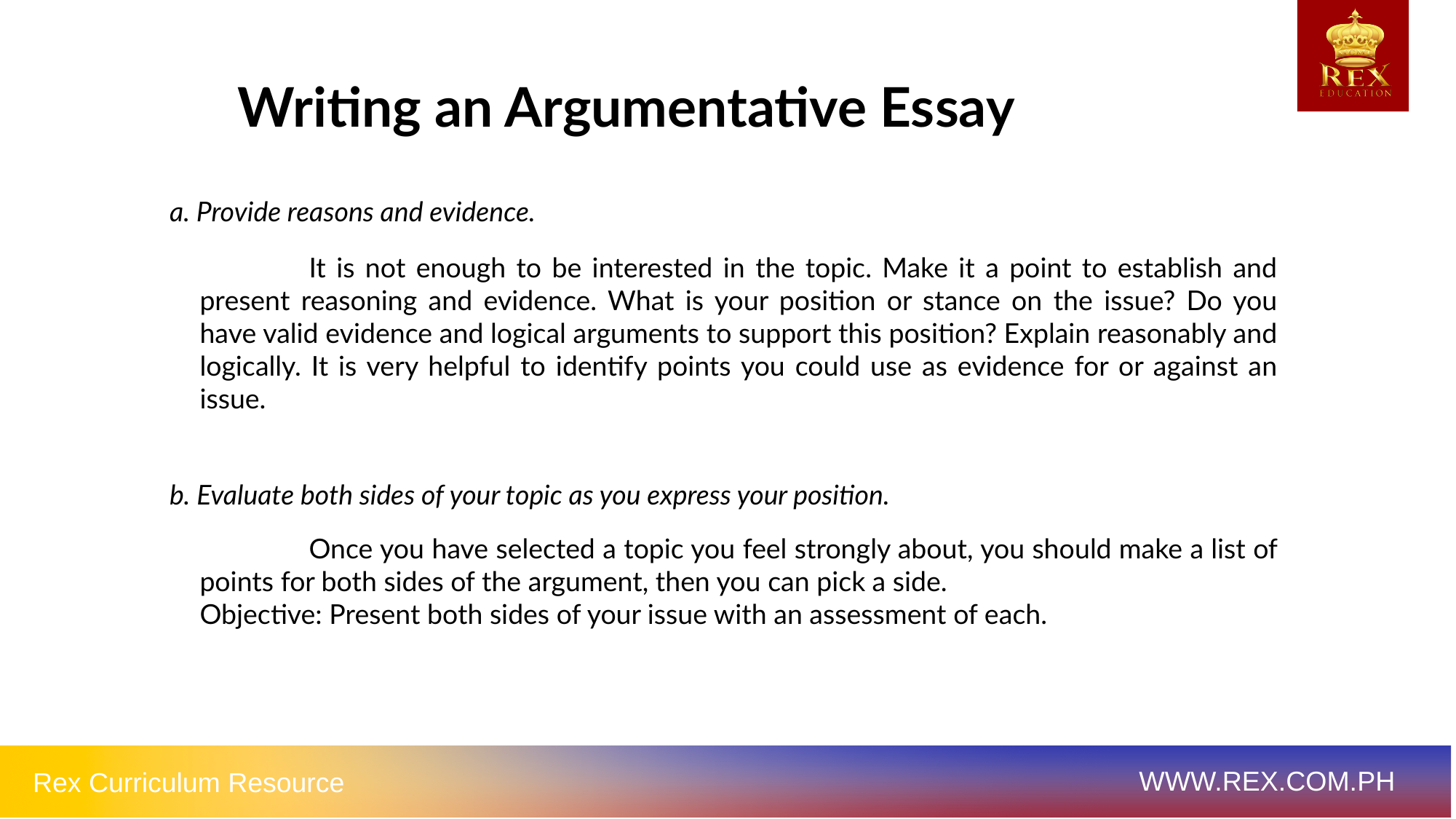

Writing an Argumentative Essay
a. Provide reasons and evidence.
	It is not enough to be interested in the topic. Make it a point to establish and present reasoning and evidence. What is your position or stance on the issue? Do you have valid evidence and logical arguments to support this position? Explain reasonably and logically. It is very helpful to identify points you could use as evidence for or against an issue.
b. Evaluate both sides of your topic as you express your position.
	Once you have selected a topic you feel strongly about, you should make a list of points for both sides of the argument, then you can pick a side.
Objective: Present both sides of your issue with an assessment of each.